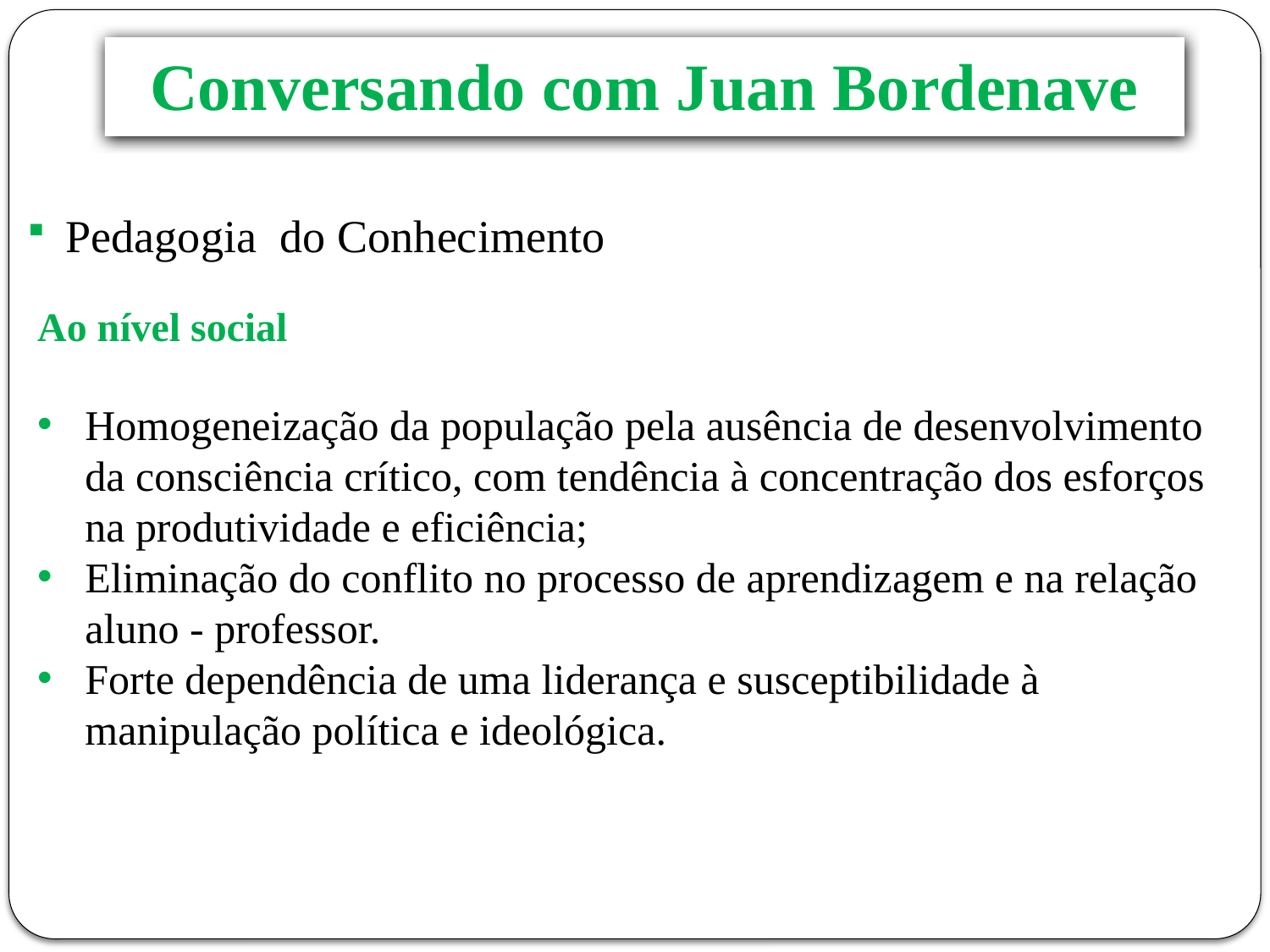

# Conversando com Juan Bordenave
Pedagogia  do Conhecimento

Ao nível social

Homogeneização da população pela ausência de desenvolvimento da consciência crítico, com tendência à concentração dos esforços na produtividade e eficiência;
Eliminação do conflito no processo de aprendizagem e na relação aluno - professor.
Forte dependência de uma liderança e susceptibilidade à manipulação política e ideológica.